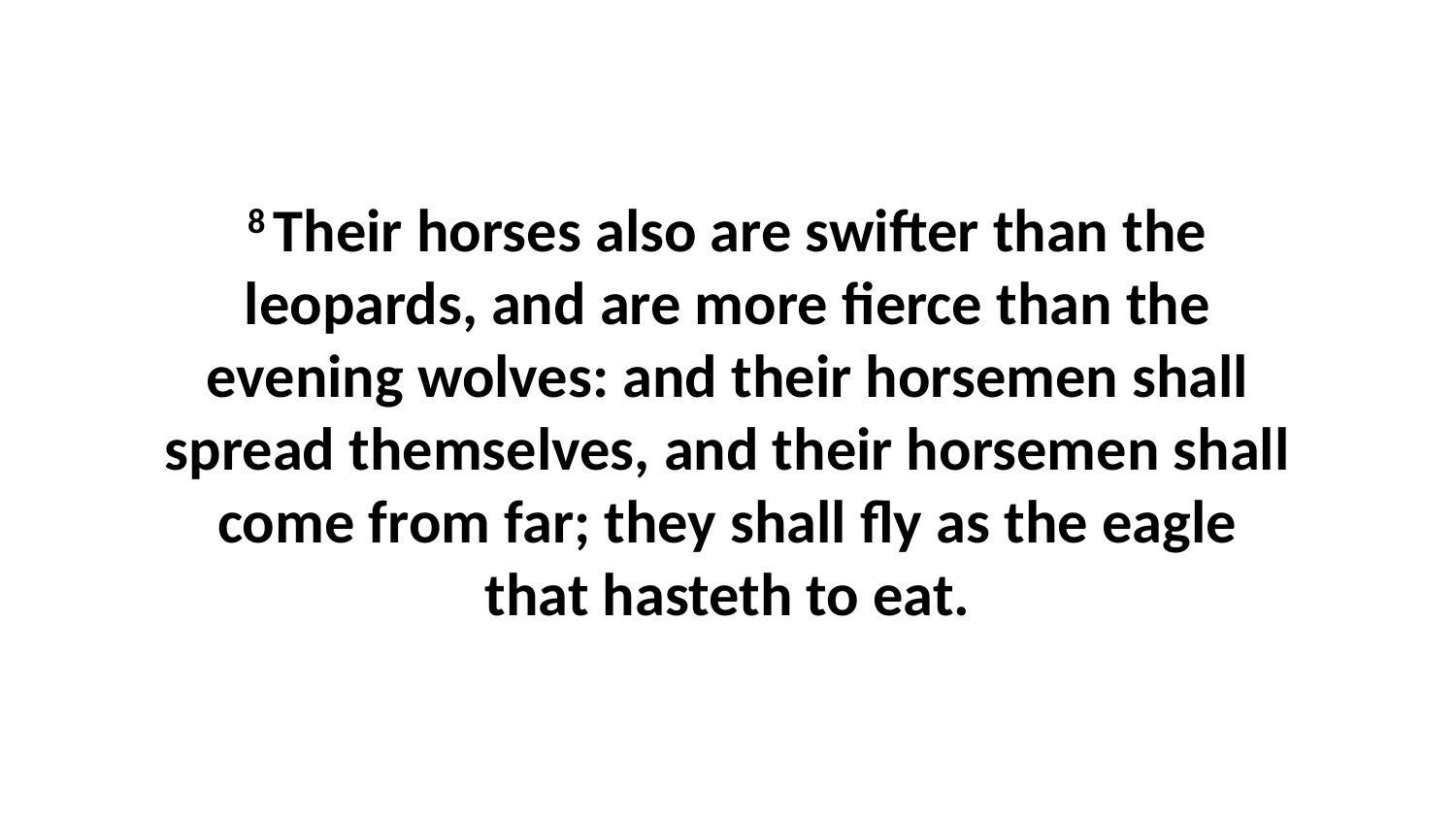

8 Their horses also are swifter than the leopards, and are more fierce than the evening wolves: and their horsemen shall spread themselves, and their horsemen shall come from far; they shall fly as the eagle that hasteth to eat.